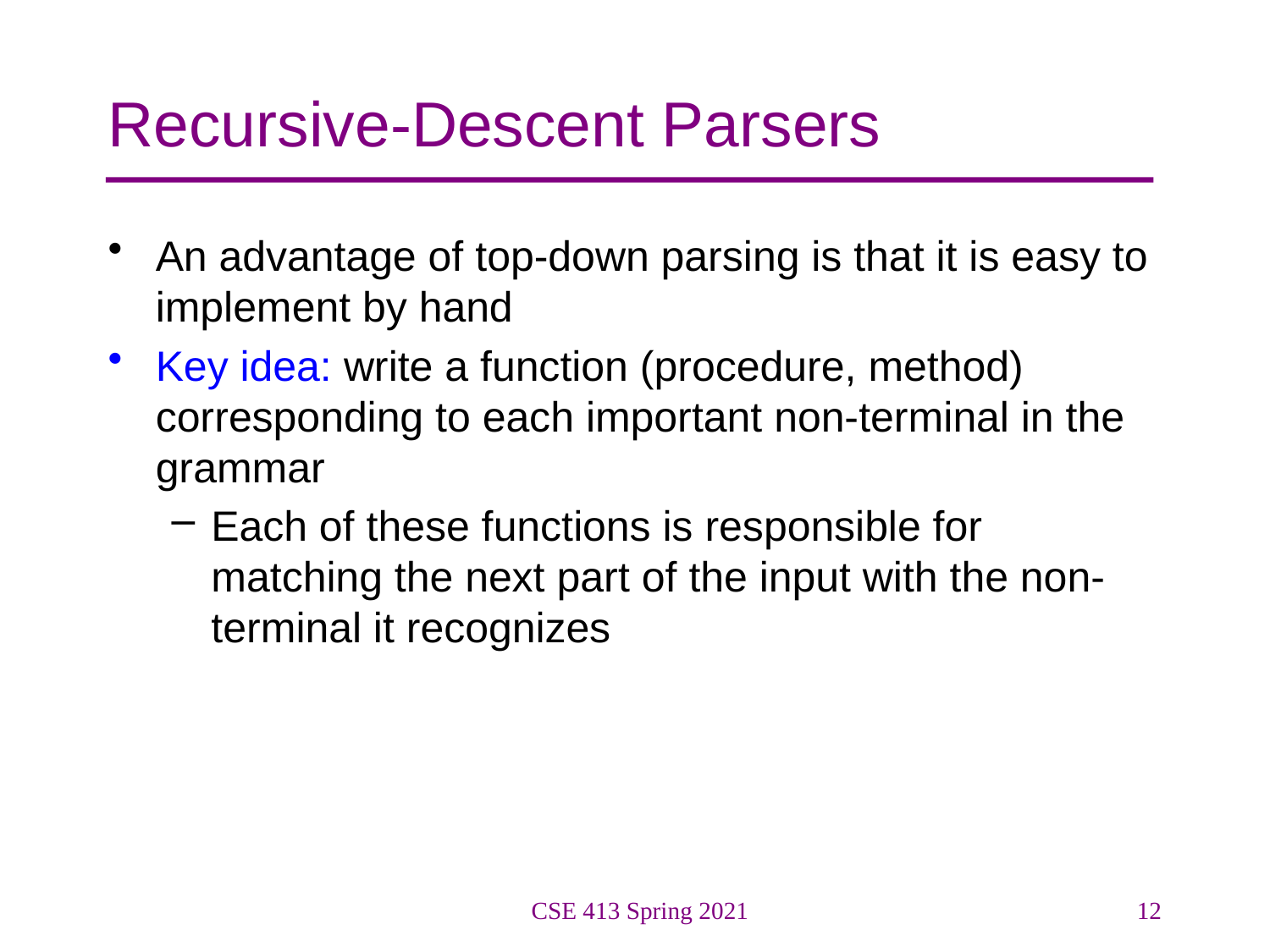

# Recursive-Descent Parsers
An advantage of top-down parsing is that it is easy to implement by hand
Key idea: write a function (procedure, method) corresponding to each important non-terminal in the grammar
Each of these functions is responsible for matching the next part of the input with the non-terminal it recognizes
CSE 413 Spring 2021
12